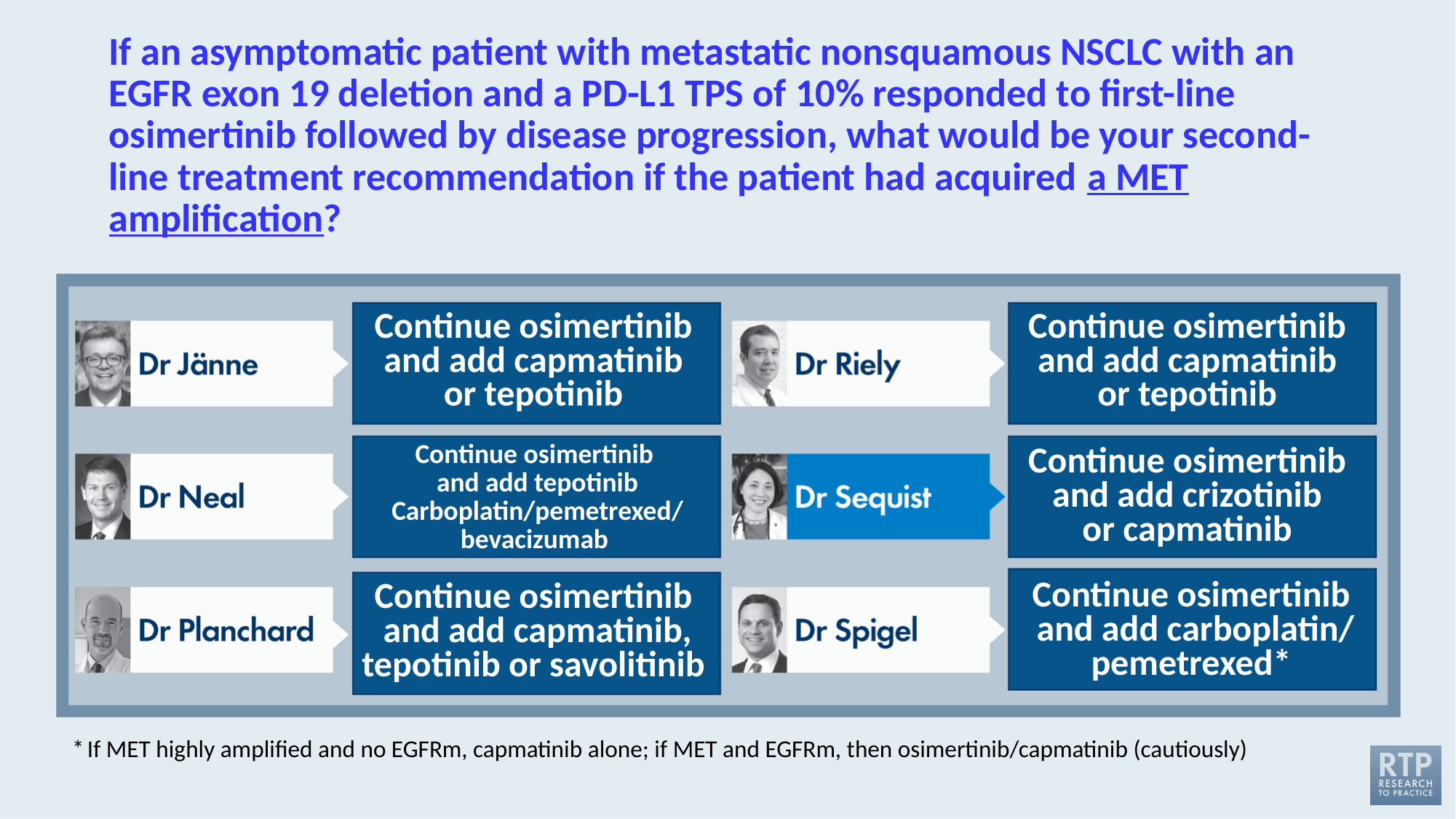

# If an asymptomatic patient with metastatic nonsquamous NSCLC with an EGFR exon 19 deletion and a PD-L1 TPS of 10% responded to first-line osimertinib followed by disease progression, what would be your second-line treatment recommendation if the patient had acquired a MET amplification?
Continue osimertinib
and add capmatinib
or tepotinib
Continue osimertinib
and add capmatinib
or tepotinib
Continue osimertinib
and add tepotinib Carboplatin/pemetrexed/
bevacizumab
Continue osimertinib
and add crizotinib
or capmatinib
Continue osimertinib
and add capmatinib, tepotinib or savolitinib
Continue osimertinib
 and add carboplatin/
pemetrexed*
* If MET highly amplified and no EGFRm, capmatinib alone; if MET and EGFRm, then osimertinib/capmatinib (cautiously)